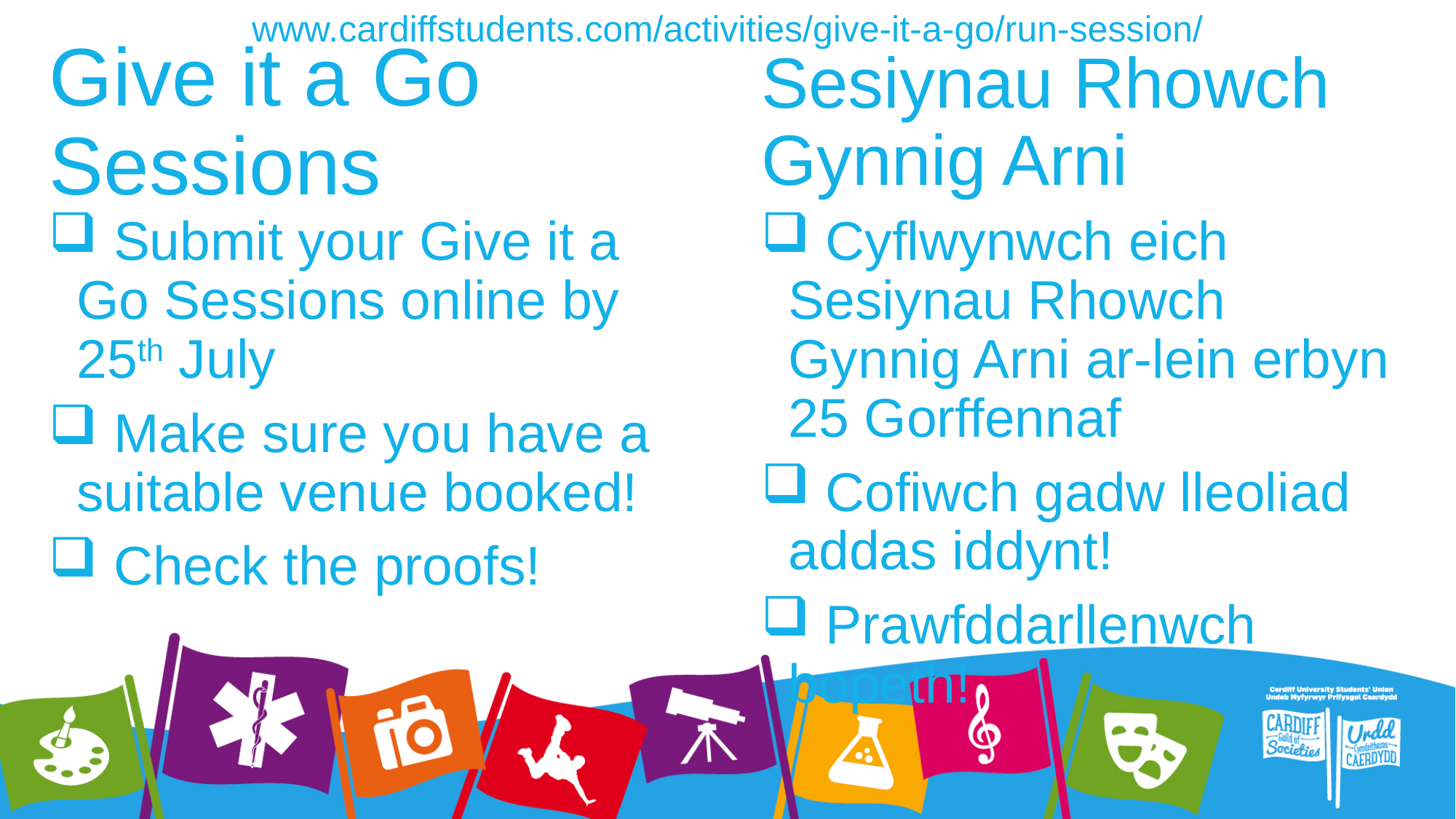

www.cardiffstudents.com/activities/give-it-a-go/run-session/
# Give it a Go Sessions
Sesiynau Rhowch Gynnig Arni
 Submit your Give it a Go Sessions online by 25th July
 Make sure you have a suitable venue booked!
 Check the proofs!

 Cyflwynwch eich Sesiynau Rhowch Gynnig Arni ar-lein erbyn 25 Gorffennaf
 Cofiwch gadw lleoliad addas iddynt!
 Prawfddarllenwch bopeth!